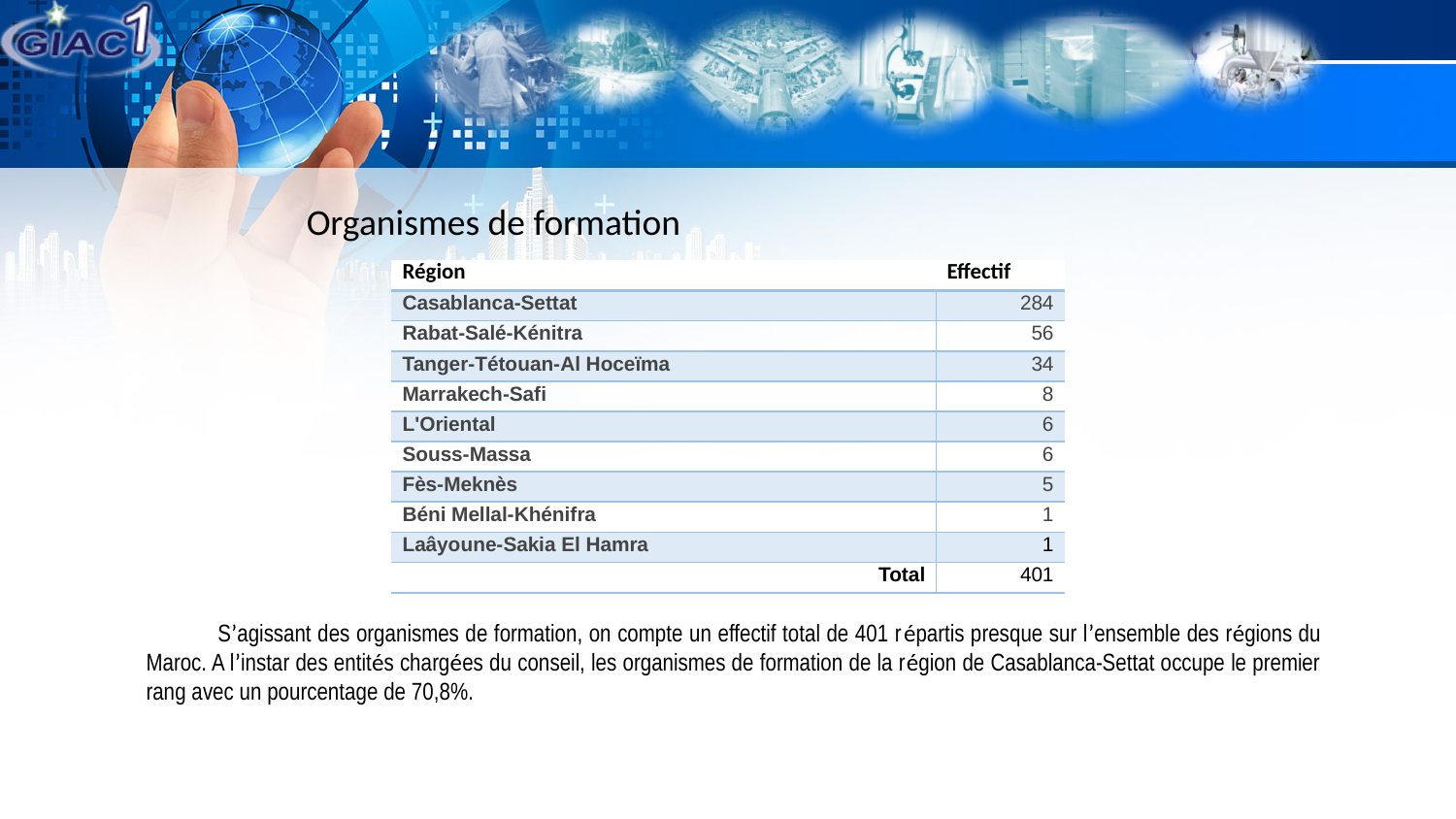

Organismes de formation
| Région | Effectif |
| --- | --- |
| Casablanca-Settat | 284 |
| Rabat-Salé-Kénitra | 56 |
| Tanger-Tétouan-Al Hoceïma | 34 |
| Marrakech-Safi | 8 |
| L'Oriental | 6 |
| Souss-Massa | 6 |
| Fès-Meknès | 5 |
| Béni Mellal-Khénifra | 1 |
| Laâyoune-Sakia El Hamra | 1 |
| Total | 401 |
S’agissant des organismes de formation, on compte un effectif total de 401 répartis presque sur l’ensemble des régions du Maroc. A l’instar des entités chargées du conseil, les organismes de formation de la région de Casablanca-Settat occupe le premier rang avec un pourcentage de 70,8%.